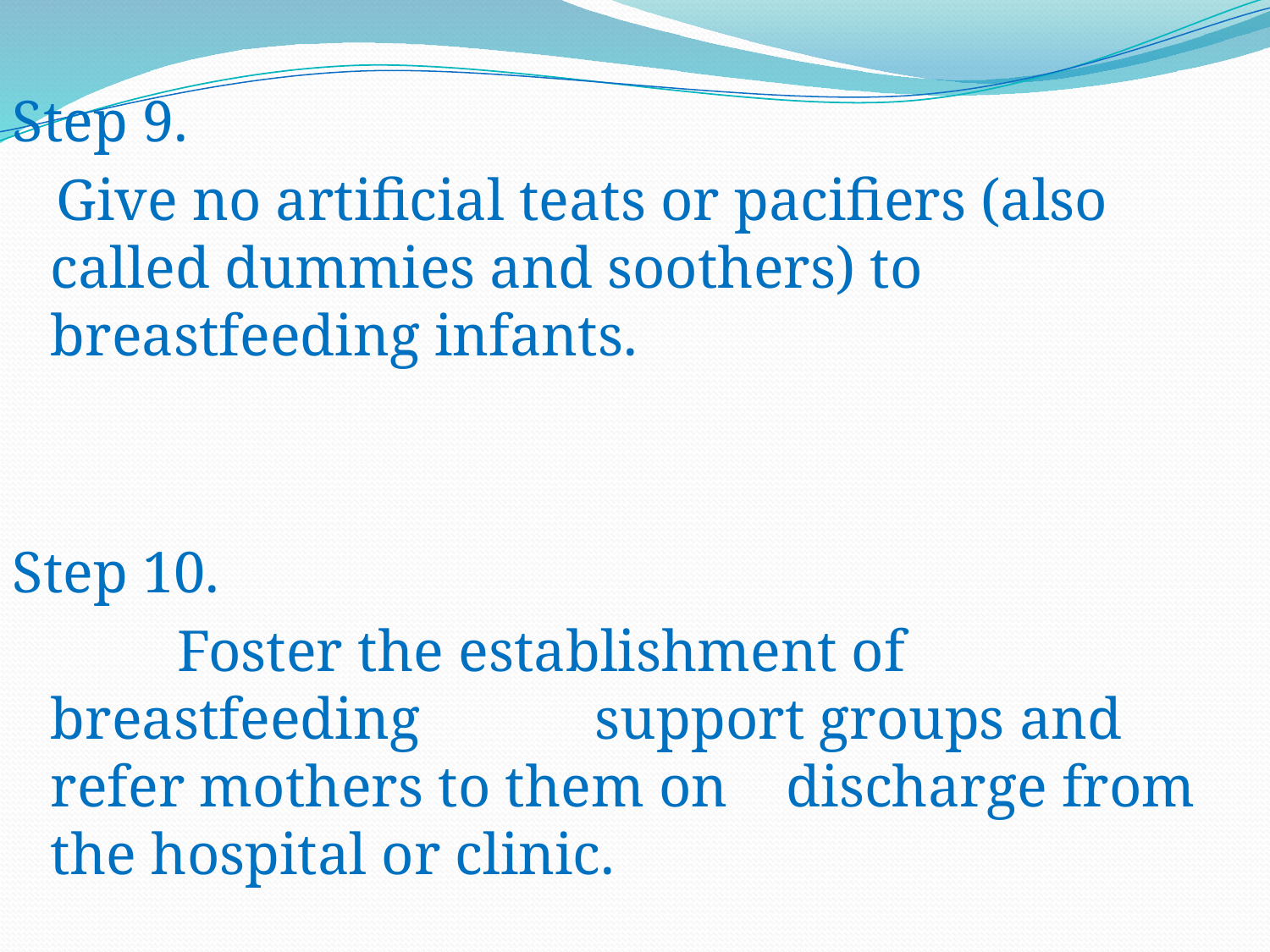

Step 9.
   Give no artificial teats or pacifiers (also called dummies and soothers) to breastfeeding infants.

Step 10.
     	Foster the establishment of breastfeeding            support groups and refer mothers to them on    discharge from the hospital or clinic.